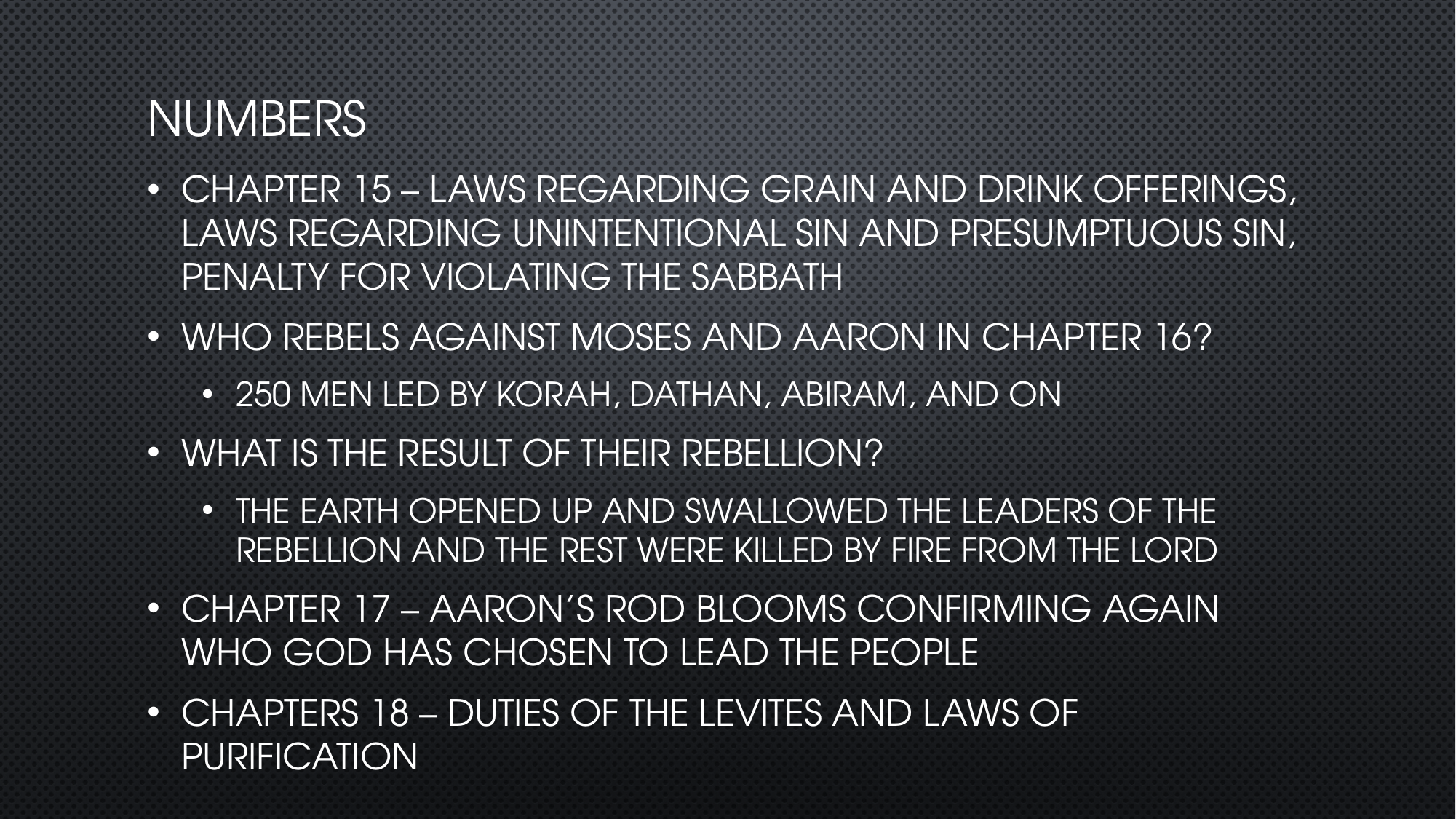

# Numbers
Chapter 15 – Laws regarding grain and drink offerings, laws regarding unintentional sin and presumptuous sin, penalty for violating the sabbath
Who rebels against Moses and Aaron in chapter 16?
250 men led by Korah, Dathan, Abiram, and On
What is the result of their rebellion?
The earth opened up and swallowed the leaders of the rebellion and the rest were killed by fire from the LORD
Chapter 17 – Aaron’s rod blooms confirming again who God has chosen to lead the people
Chapters 18 – duties of the Levites and laws of purification